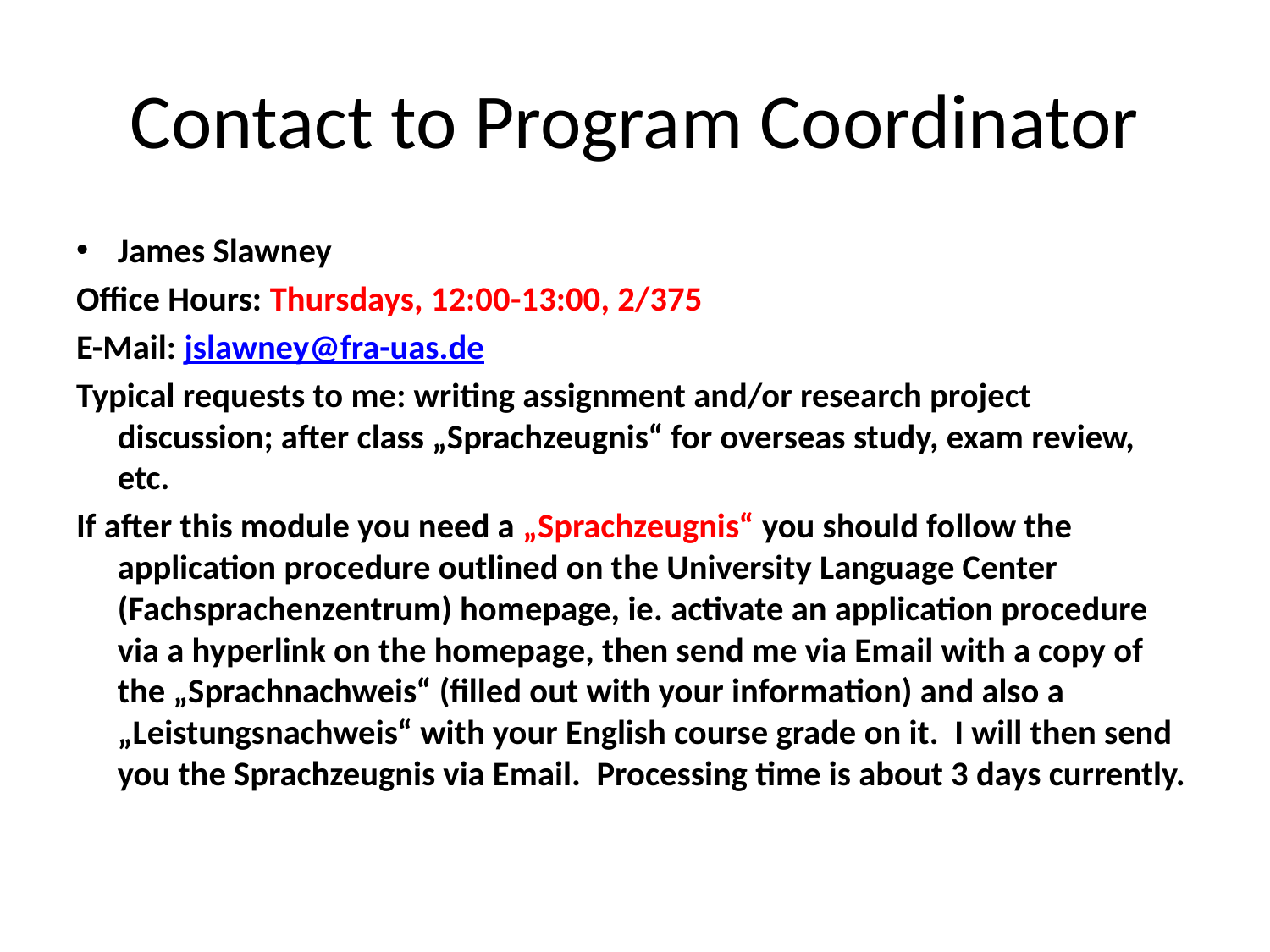

# Contact to Program Coordinator
James Slawney
Office Hours: Thursdays, 12:00-13:00, 2/375
E-Mail: jslawney@fra-uas.de
Typical requests to me: writing assignment and/or research project discussion; after class „Sprachzeugnis“ for overseas study, exam review, etc.
If after this module you need a „Sprachzeugnis“ you should follow the application procedure outlined on the University Language Center (Fachsprachenzentrum) homepage, ie. activate an application procedure via a hyperlink on the homepage, then send me via Email with a copy of the „Sprachnachweis“ (filled out with your information) and also a „Leistungsnachweis“ with your English course grade on it.  I will then send you the Sprachzeugnis via Email.  Processing time is about 3 days currently.